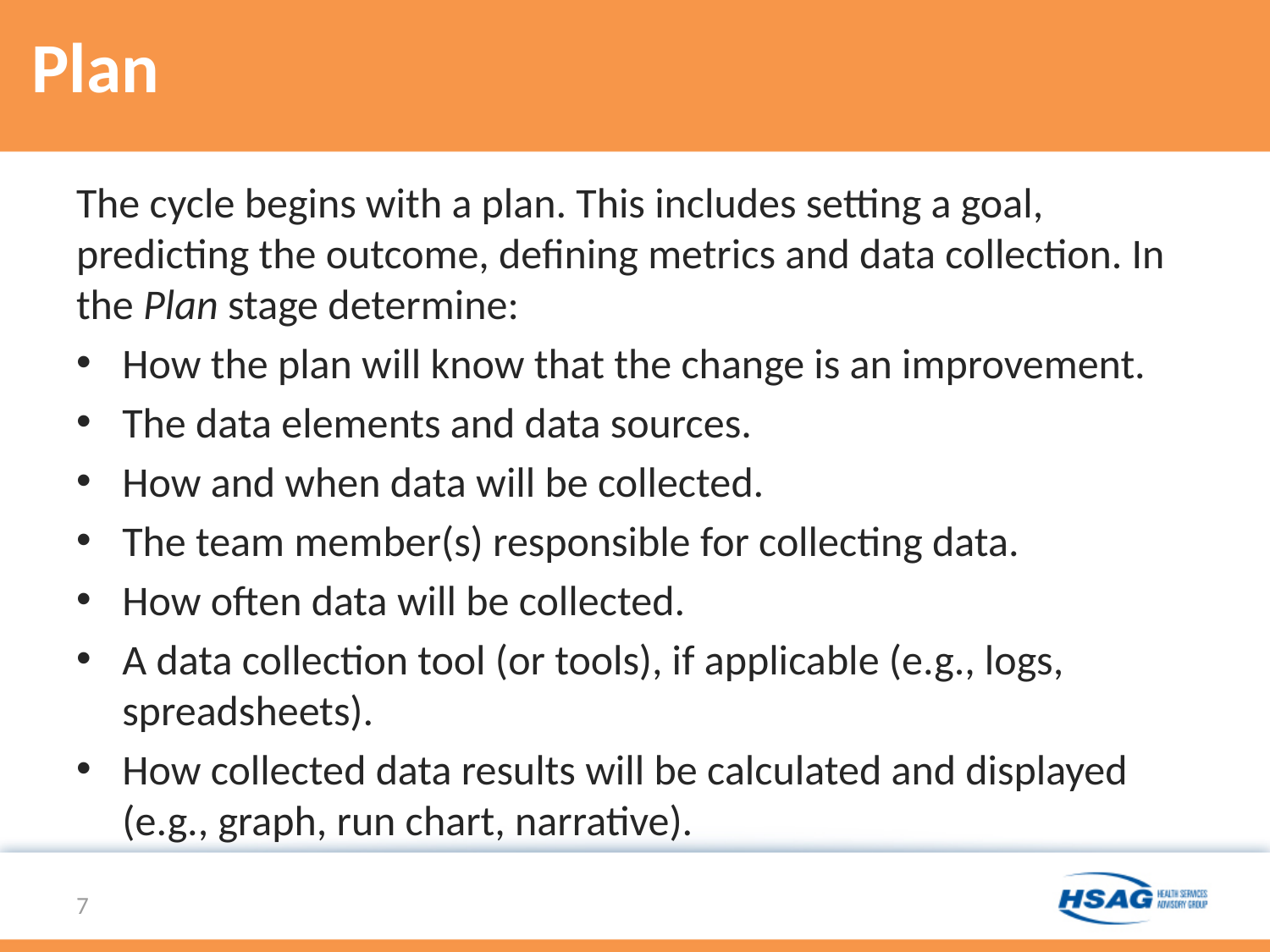

# Plan
The cycle begins with a plan. This includes setting a goal, predicting the outcome, defining metrics and data collection. In the Plan stage determine:
How the plan will know that the change is an improvement.
The data elements and data sources.
How and when data will be collected.
The team member(s) responsible for collecting data.
How often data will be collected.
A data collection tool (or tools), if applicable (e.g., logs, spreadsheets).
How collected data results will be calculated and displayed (e.g., graph, run chart, narrative).

7